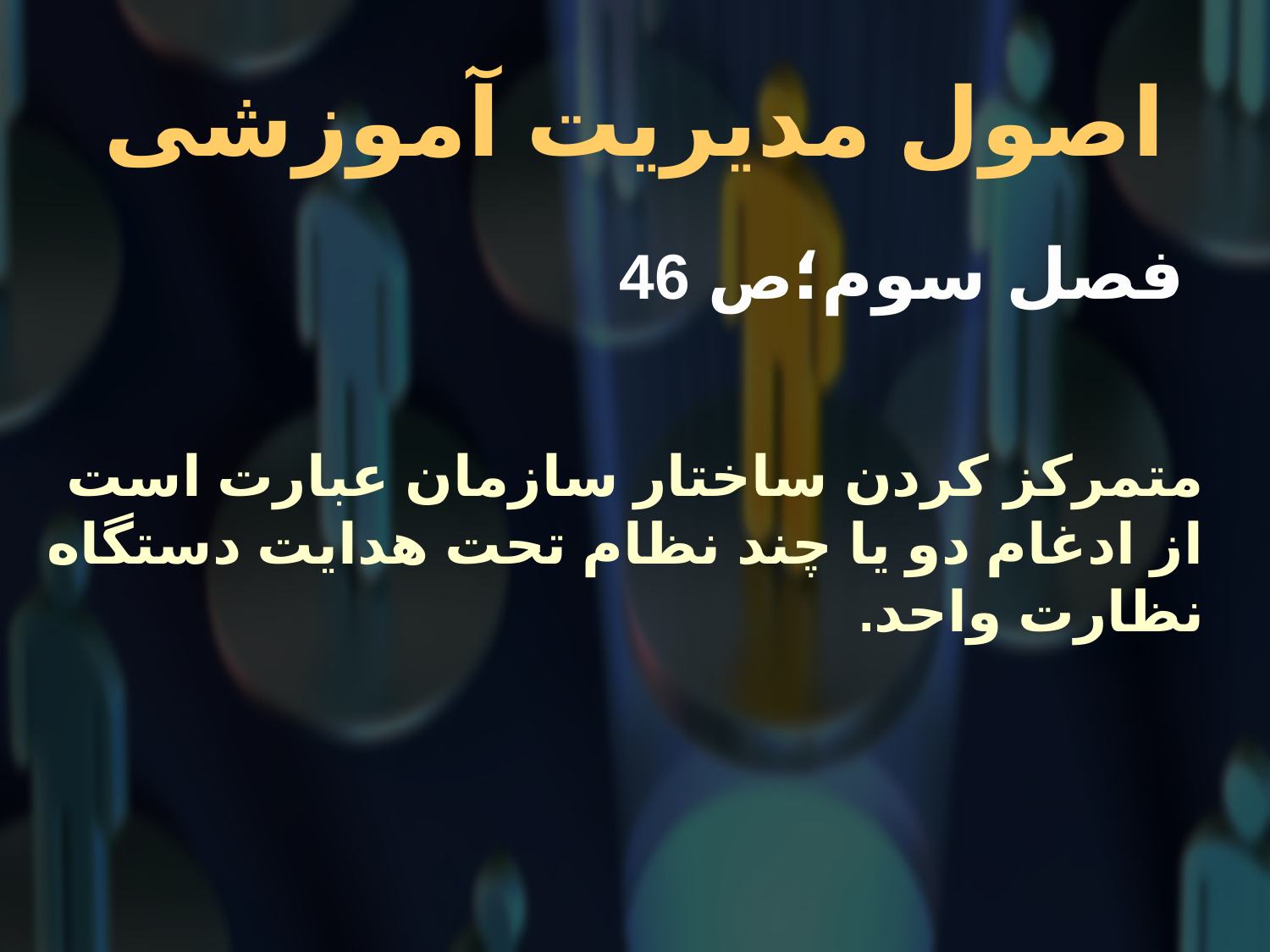

# اصول مدیریت آموزشی
 فصل سوم؛ص 46

متمرکز کردن ساختار سازمان عبارت است از ادغام دو یا چند نظام تحت هدایت دستگاه  نظارت واحد.